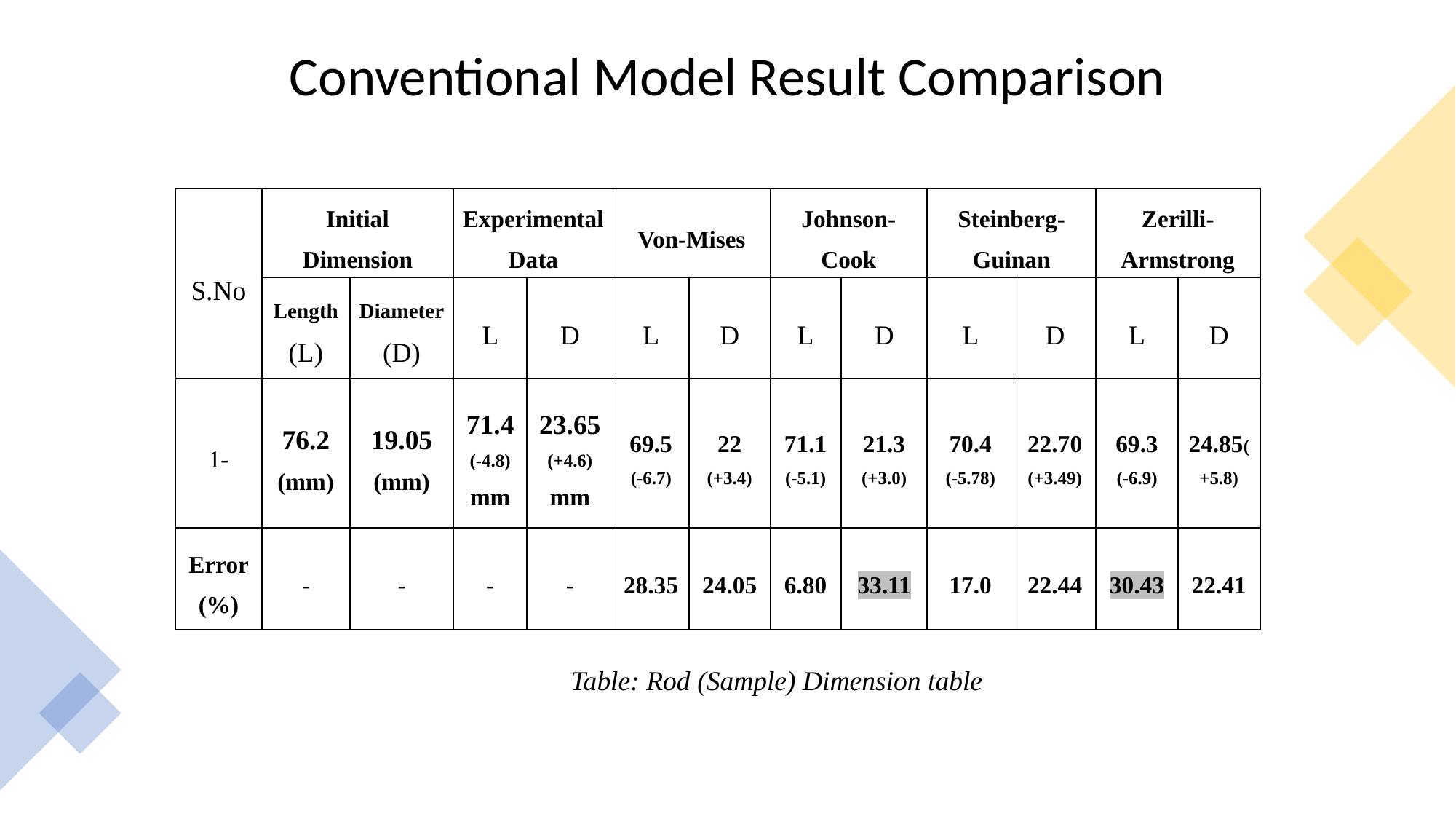

# Conventional Model Result Comparison

| S.No | Initial Dimension |  | Experimental Data |  | Von-Mises |  | Johnson-Cook |  | Steinberg-Guinan |  | Zerilli-Armstrong |  |
| --- | --- | --- | --- | --- | --- | --- | --- | --- | --- | --- | --- | --- |
|  | Length (L) | Diameter(D) | L | D | L | D | L | D | L | D | L | D |
| 1- | 76.2 (mm) | 19.05 (mm) | 71.4 (-4.8) mm | 23.65 (+4.6) mm | 69.5 (-6.7) | 22 (+3.4) | 71.1 (-5.1) | 21.3 (+3.0) | 70.4 (-5.78) | 22.70 (+3.49) | 69.3 (-6.9) | 24.85(+5.8) |
| Error (%) | - | - | - | - | 28.35 | 24.05 | 6.80 | 33.11 | 17.0 | 22.44 | 30.43 | 22.41 |

Table: Rod (Sample) Dimension table

7